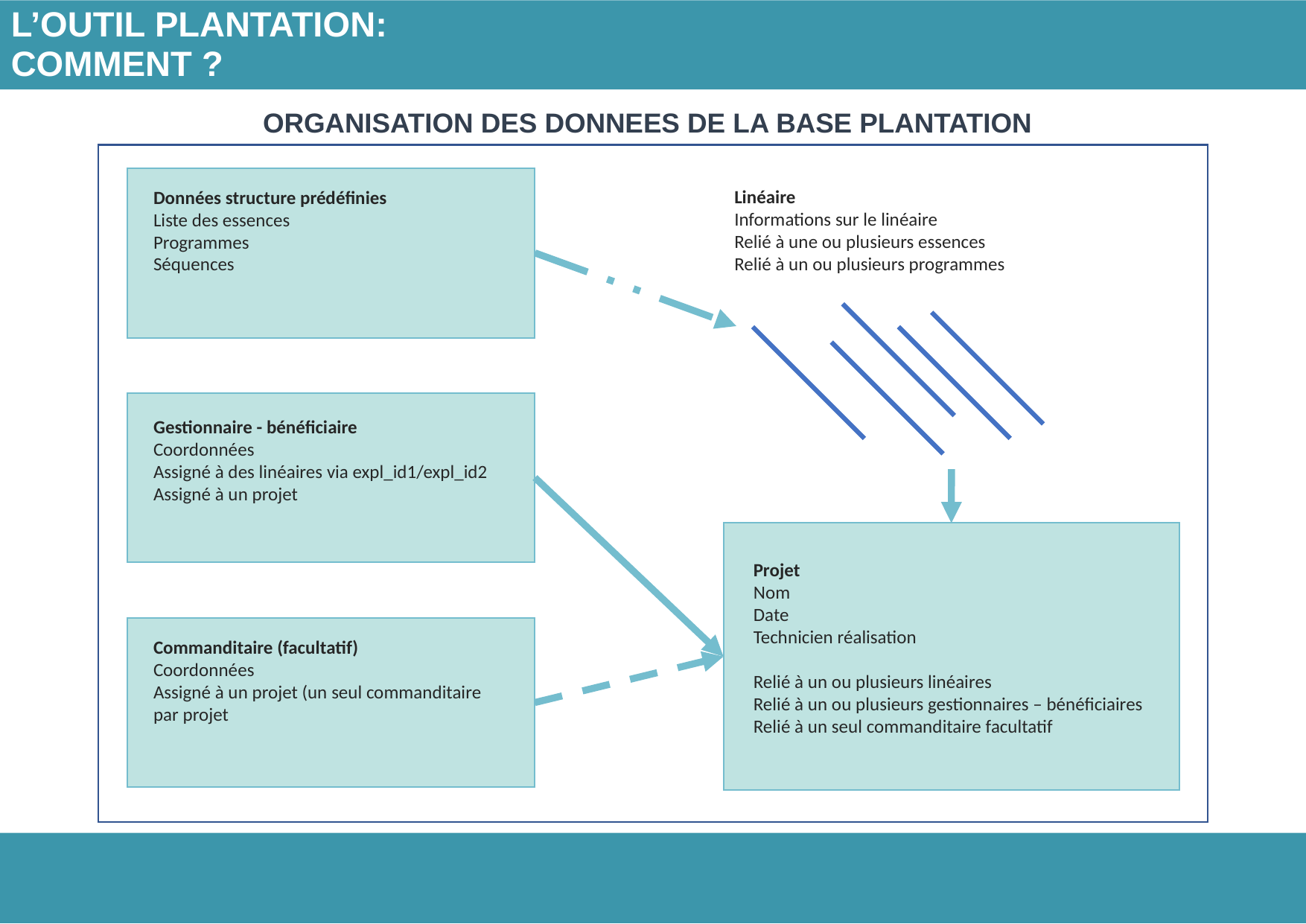

L’OUTIL PLANTATION:
COMMENT ?
ORGANISATION DES DONNEES DE LA BASE PLANTATION

Linéaire
Informations sur le linéaire
Relié à une ou plusieurs essences
Relié à un ou plusieurs programmes
Données structure prédéfinies
Liste des essences
Programmes
Séquences

Gestionnaire - bénéficiaire
Coordonnées
Assigné à des linéaires via expl_id1/expl_id2
Assigné à un projet

Projet
Nom
Date
Technicien réalisation

Relié à un ou plusieurs linéaires
Relié à un ou plusieurs gestionnaires – bénéficiaires
Relié à un seul commanditaire facultatif

Commanditaire (facultatif)
Coordonnées
Assigné à un projet (un seul commanditaire par projet